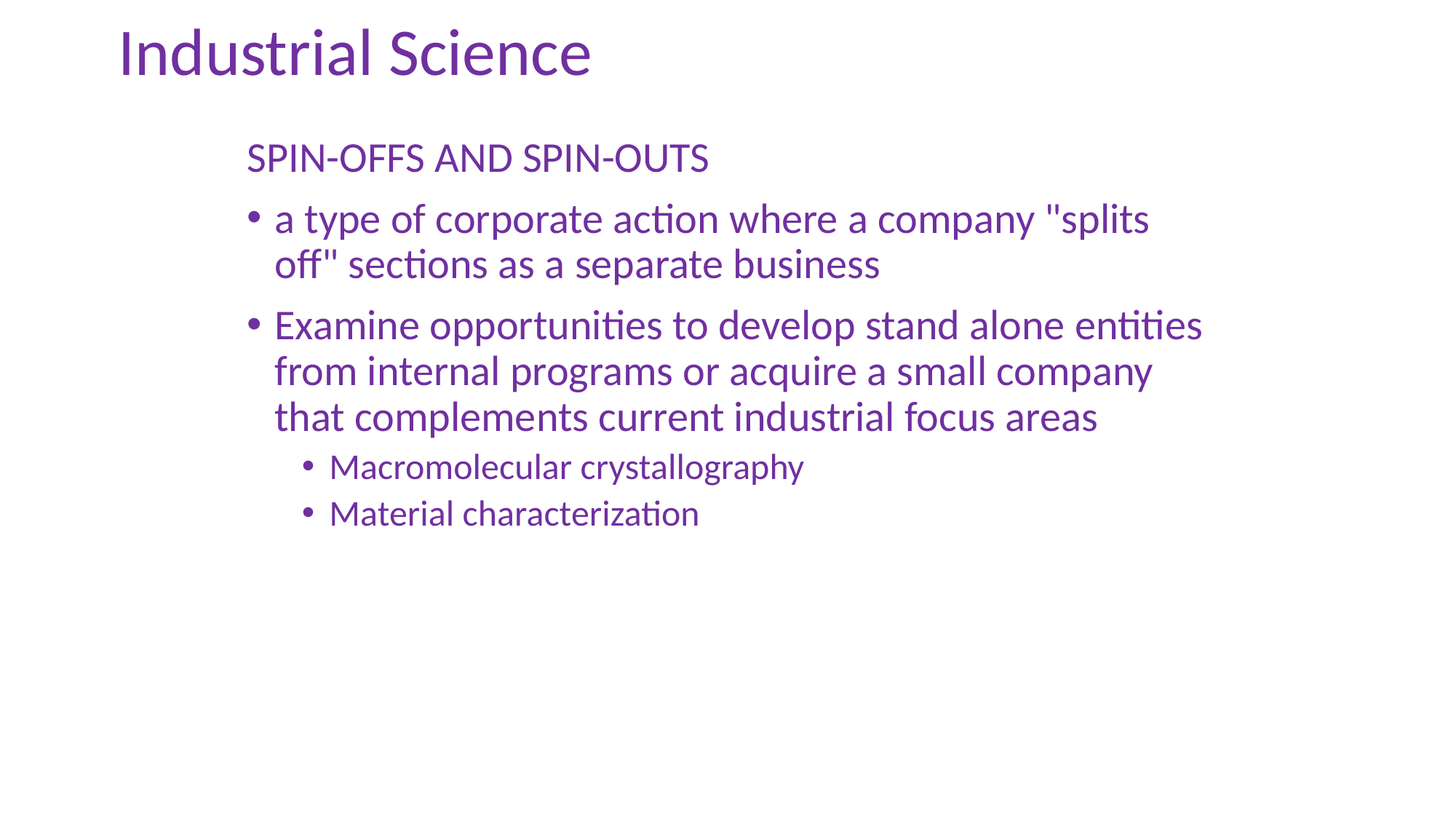

# Industrial Science
SPIN-OFFS AND SPIN-OUTS
a type of corporate action where a company "splits off" sections as a separate business
Examine opportunities to develop stand alone entities from internal programs or acquire a small company that complements current industrial focus areas
Macromolecular crystallography
Material characterization